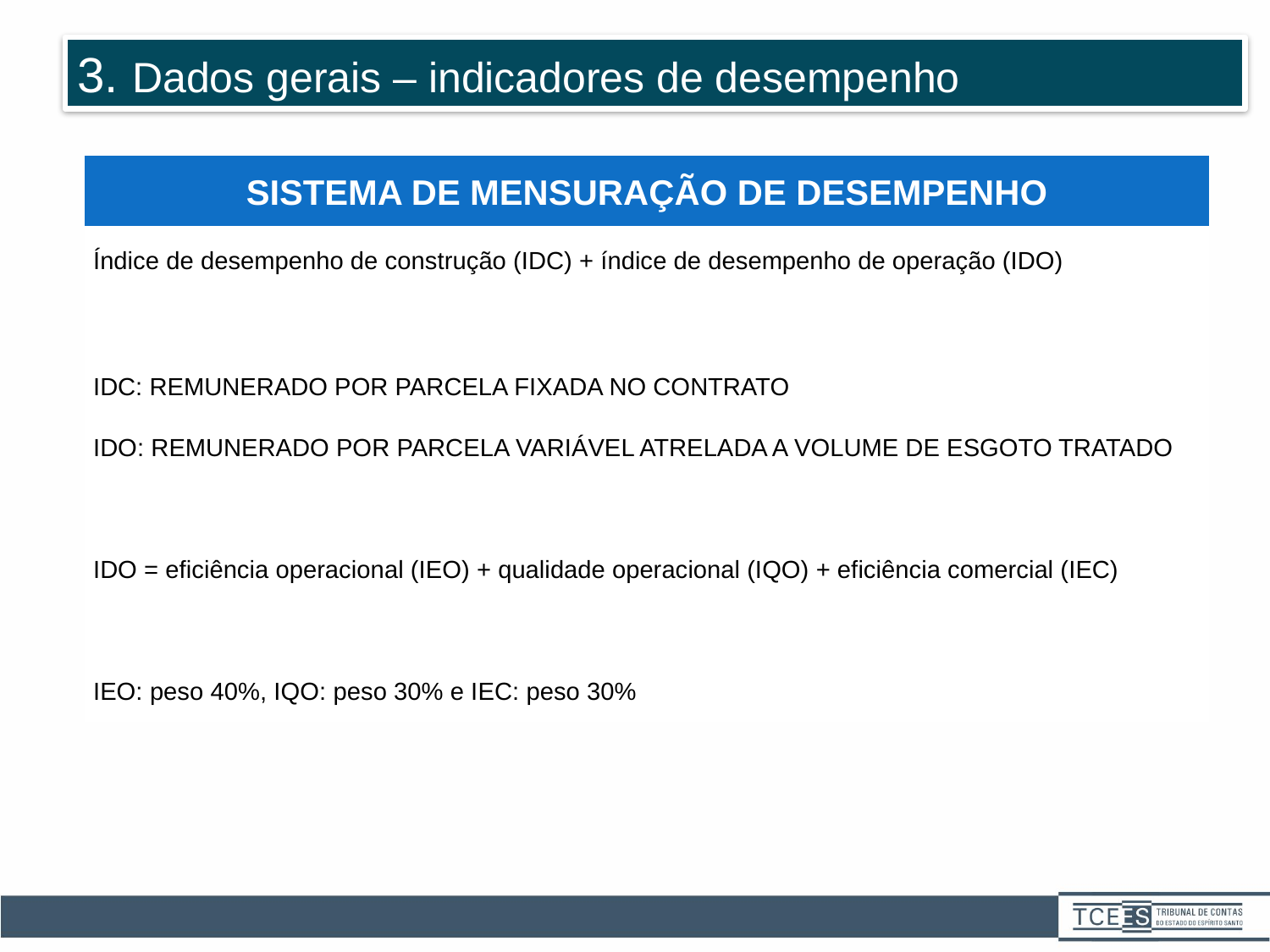

3. Dados gerais – indicadores de desempenho
| Sistema de mensuração de desempenho |
| --- |
| Índice de desempenho de construção (IDC) + índice de desempenho de operação (IDO) |
|  |
| IDC: REMUNERADO POR PARCELA FIXADA NO CONTRATO |
| IDO: REMUNERADO POR PARCELA VARIÁVEL ATRELADA A VOLUME DE ESGOTO TRATADO |
|  |
| IDO = eficiência operacional (IEO) + qualidade operacional (IQO) + eficiência comercial (IEC) |
|  |
| IEO: peso 40%, IQO: peso 30% e IEC: peso 30% |